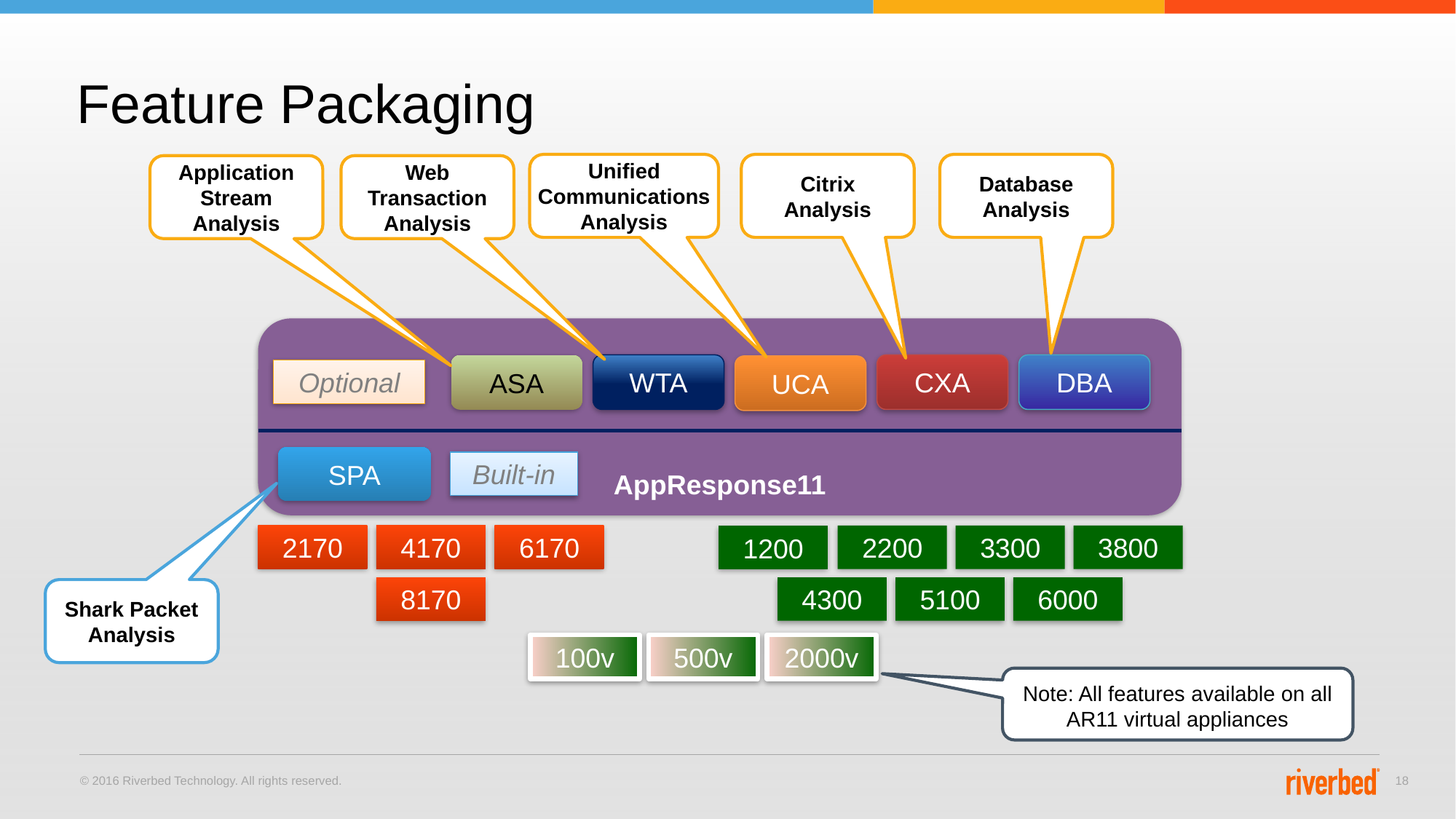

# Feature Packaging
Unified Communications Analysis
Citrix Analysis
Database Analysis
Application Stream Analysis
Web Transaction Analysis
AppResponse11
WTA
CXA
DBA
ASA
UCA
Optional
SPA
Built-in
2170
4170
6170
2200
3300
3800
1200
4300
5100
6000
8170
Shark Packet Analysis
100v
500v
2000v
Note: All features available on all AR11 virtual appliances